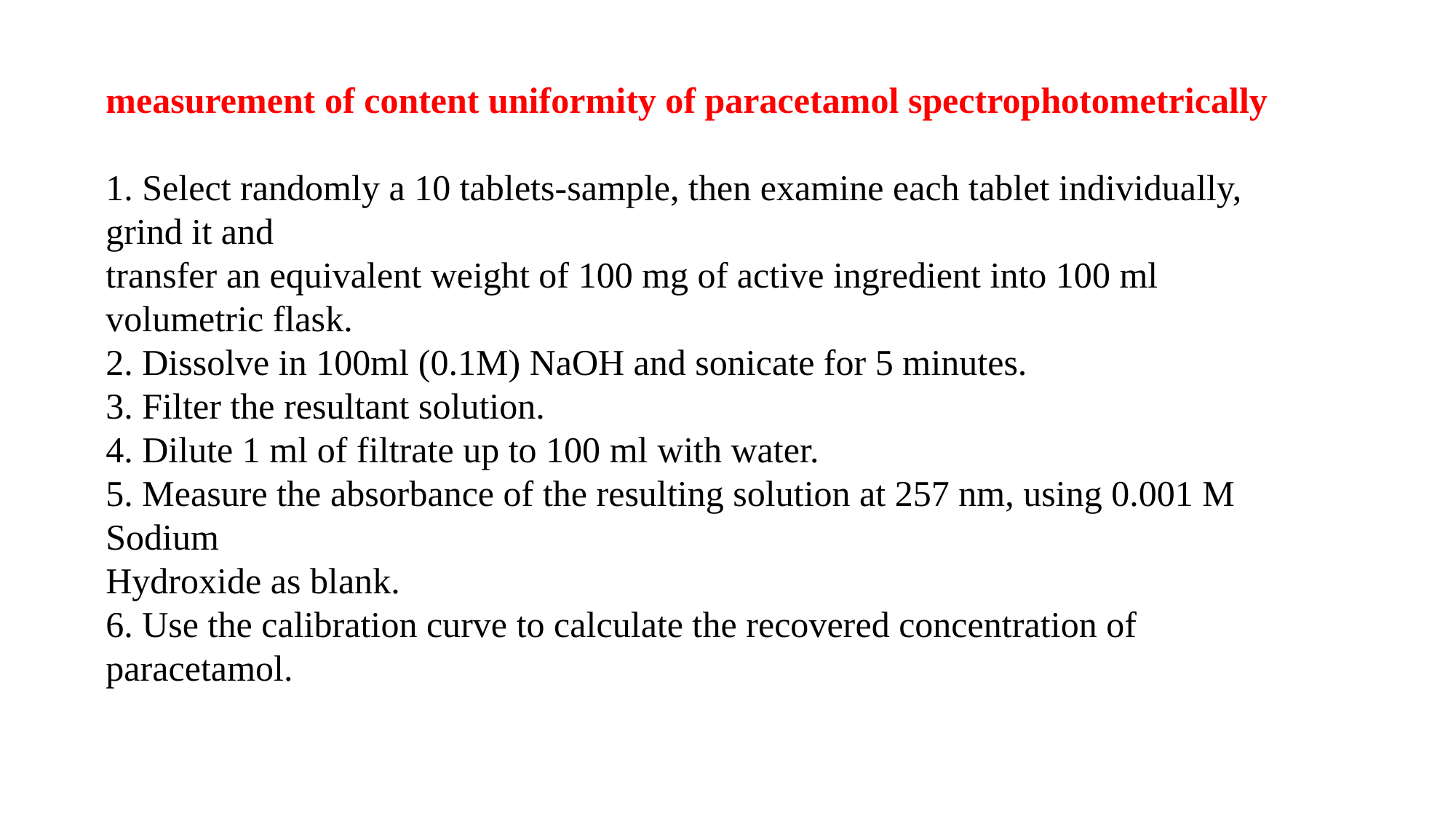

#
measurement of content uniformity of paracetamol spectrophotometrically
1. Select randomly a 10 tablets-sample, then examine each tablet individually, grind it and
transfer an equivalent weight of 100 mg of active ingredient into 100 ml volumetric flask.
2. Dissolve in 100ml (0.1M) NaOH and sonicate for 5 minutes.
3. Filter the resultant solution.
4. Dilute 1 ml of filtrate up to 100 ml with water.
5. Measure the absorbance of the resulting solution at 257 nm, using 0.001 M Sodium
Hydroxide as blank.
6. Use the calibration curve to calculate the recovered concentration of paracetamol.